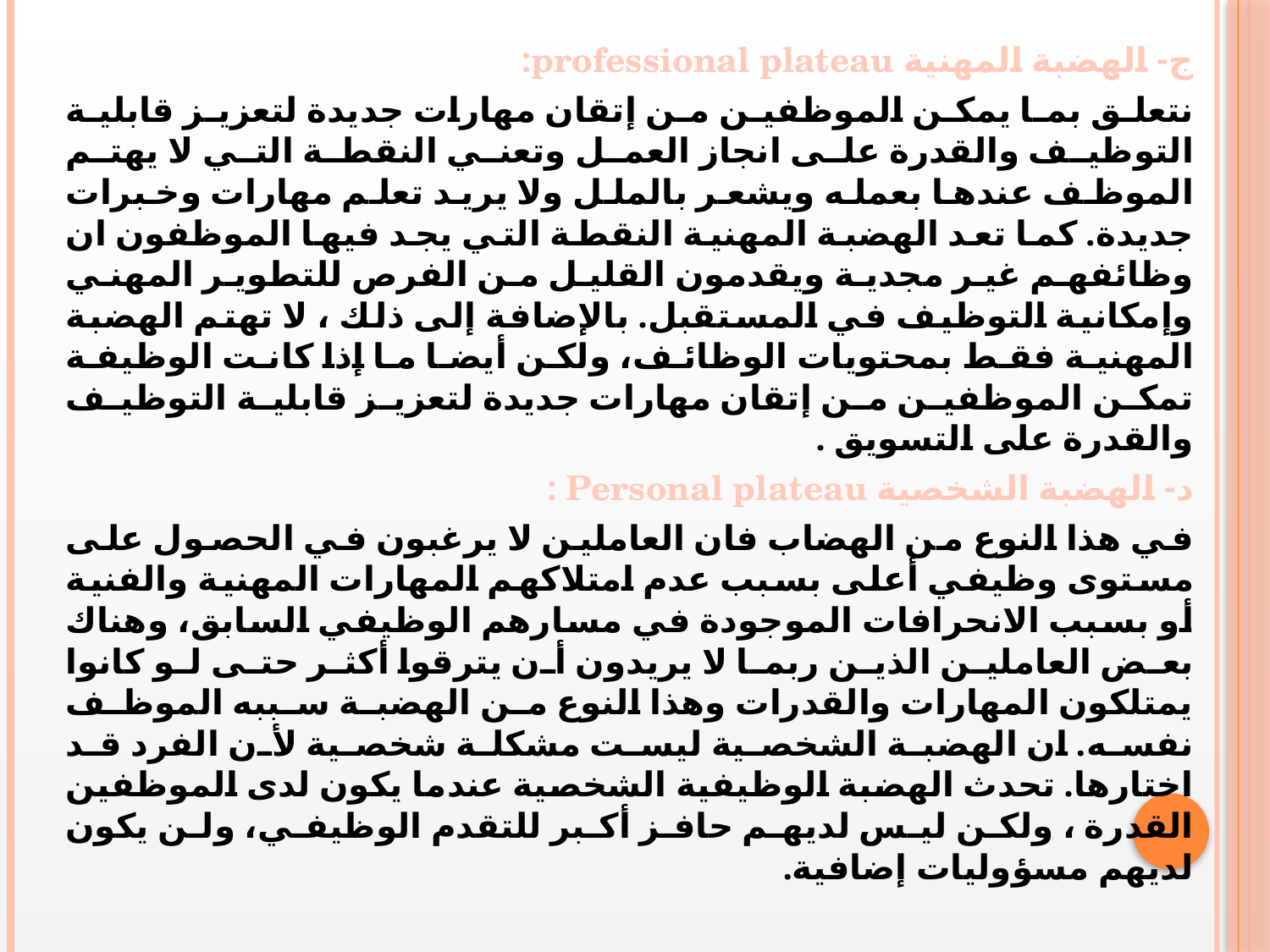

‌ج- الهضبة المهنية professional plateau:
نتعلق بما يمكن الموظفين من إتقان مهارات جديدة لتعزيز قابلية التوظيف والقدرة على انجاز العمل وتعني النقطة التي لا يهتم الموظف عندها بعمله ويشعر بالملل ولا يريد تعلم مهارات وخبرات جديدة. كما تعد الهضبة المهنية النقطة التي يجد فيها الموظفون ان وظائفهم غير مجدية ويقدمون القليل من الفرص للتطوير المهني وإمكانية التوظيف في المستقبل. بالإضافة إلى ذلك ، لا تهتم الهضبة المهنية فقط بمحتويات الوظائف، ولكن أيضا ما إذا كانت الوظيفة تمكن الموظفين من إتقان مهارات جديدة لتعزيز قابلية التوظيف والقدرة على التسويق .
‌د- الهضبة الشخصية Personal plateau :
في هذا النوع من الهضاب فان العاملين لا يرغبون في الحصول على مستوى وظيفي أعلى بسبب عدم امتلاكهم المهارات المهنية والفنية أو بسبب الانحرافات الموجودة في مسارهم الوظيفي السابق، وهناك بعض العاملين الذين ربما لا يريدون أن يترقوا أكثر حتى لو كانوا يمتلكون المهارات والقدرات وهذا النوع من الهضبة سببه الموظف نفسه. ان الهضبة الشخصية ليست مشكلة شخصية لأن الفرد قد اختارها. تحدث الهضبة الوظيفية الشخصية عندما يكون لدى الموظفين القدرة ، ولكن ليس لديهم حافز أكبر للتقدم الوظيفي، ولن يكون لديهم مسؤوليات إضافية.